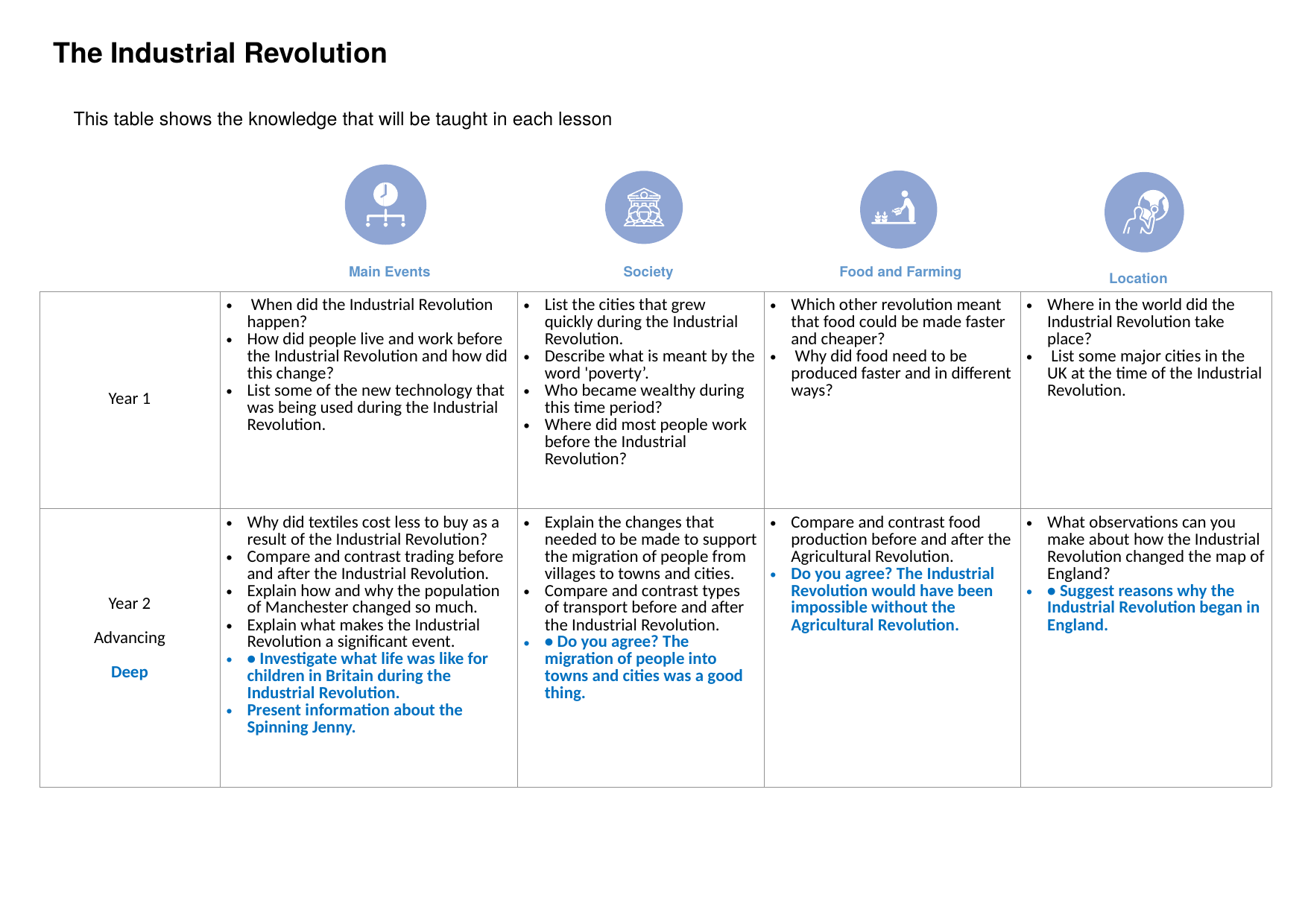

The Industrial Revolution
This table shows the knowledge that will be taught in each lesson

Main Events
Society
Food and Farming
Location
| Year 1 | When did the Industrial Revolution happen? How did people live and work before the Industrial Revolution and how did this change? List some of the new technology that was being used during the Industrial Revolution. | List the cities that grew quickly during the Industrial Revolution. Describe what is meant by the word 'poverty’. Who became wealthy during this time period? Where did most people work before the Industrial Revolution? | Which other revolution meant that food could be made faster and cheaper? Why did food need to be produced faster and in different ways? | Where in the world did the Industrial Revolution take place? List some major cities in the UK at the time of the Industrial Revolution. |
| --- | --- | --- | --- | --- |
| Year 2 Advancing Deep | Why did textiles cost less to buy as a result of the Industrial Revolution? Compare and contrast trading before and after the Industrial Revolution. Explain how and why the population of Manchester changed so much. Explain what makes the Industrial Revolution a significant event. • Investigate what life was like for children in Britain during the Industrial Revolution. Present information about the Spinning Jenny. | Explain the changes that needed to be made to support the migration of people from villages to towns and cities. Compare and contrast types of transport before and after the Industrial Revolution. • Do you agree? The migration of people into towns and cities was a good thing. | Compare and contrast food production before and after the Agricultural Revolution. Do you agree? The Industrial Revolution would have been impossible without the Agricultural Revolution. | What observations can you make about how the Industrial Revolution changed the map of England? • Suggest reasons why the Industrial Revolution began in England. |